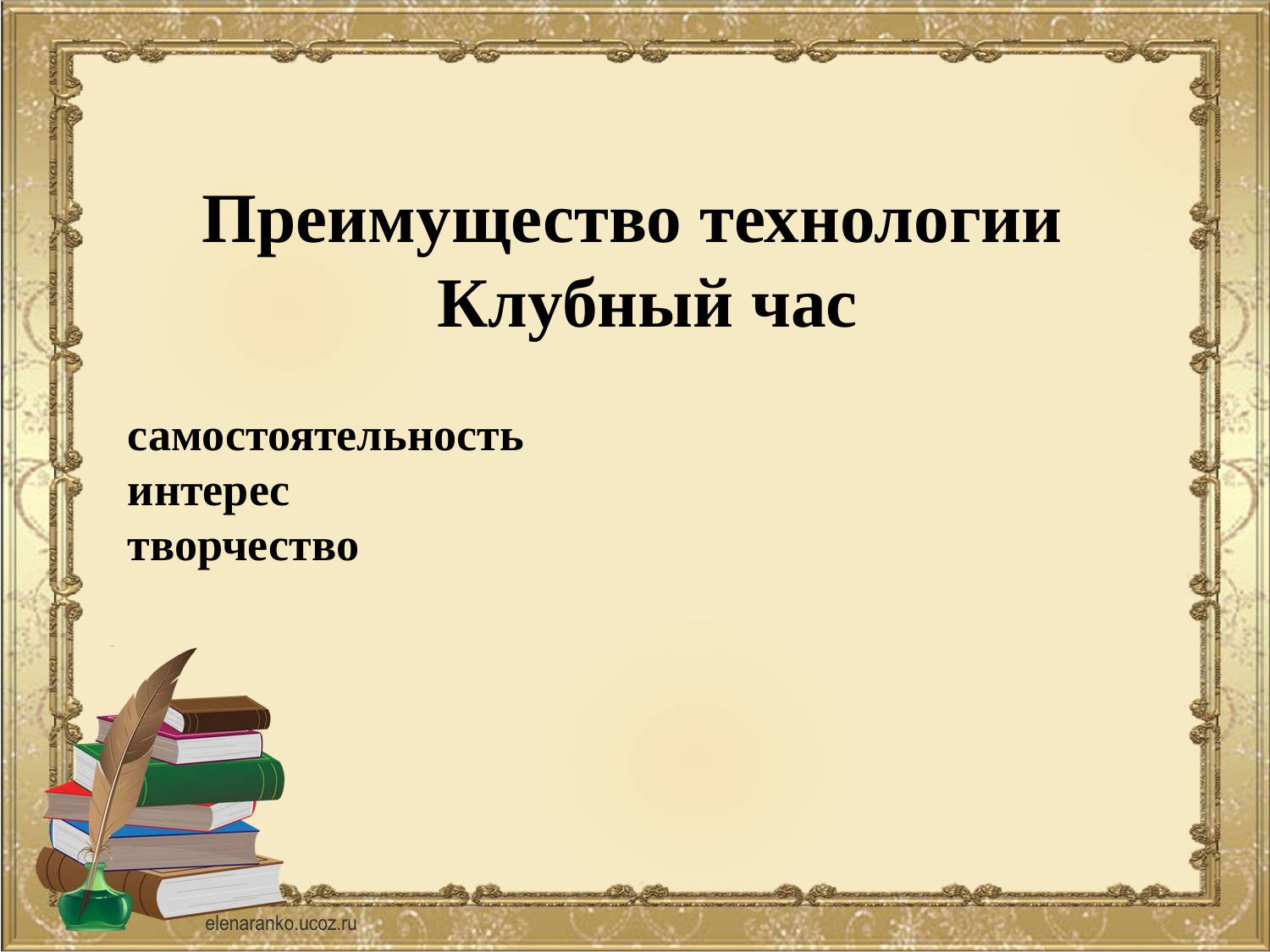

#

Преимущество технологии Клубный час

самостоятельность
интерес
творчество